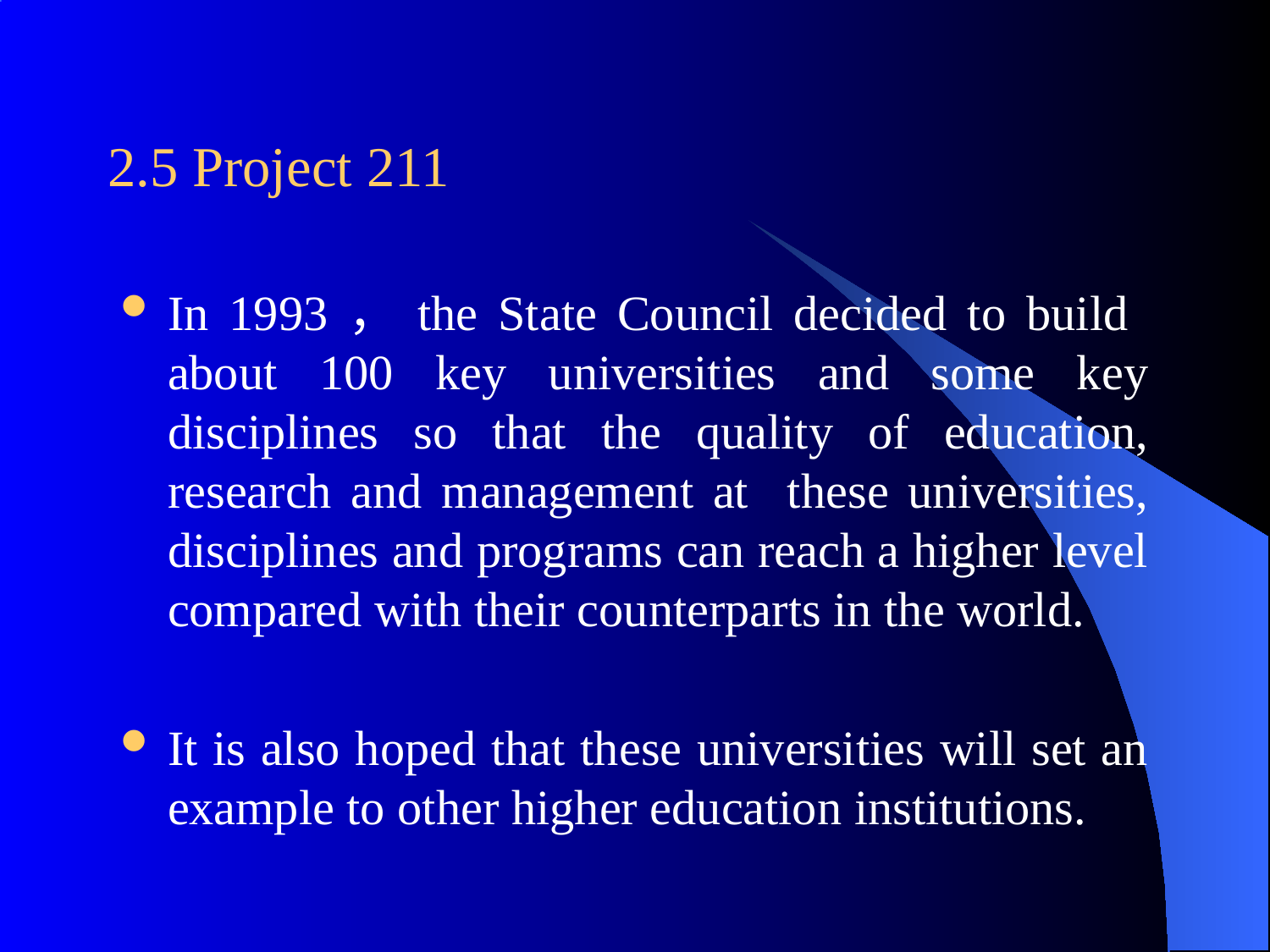

# 2.5 Project 211
In 1993，the State Council decided to build  about 100 key universities and some key disciplines so that the quality of education, research and management at  these universities, disciplines and programs can reach a higher level compared with their counterparts in the world.

It is also hoped that these universities will set an example to other higher education institutions.